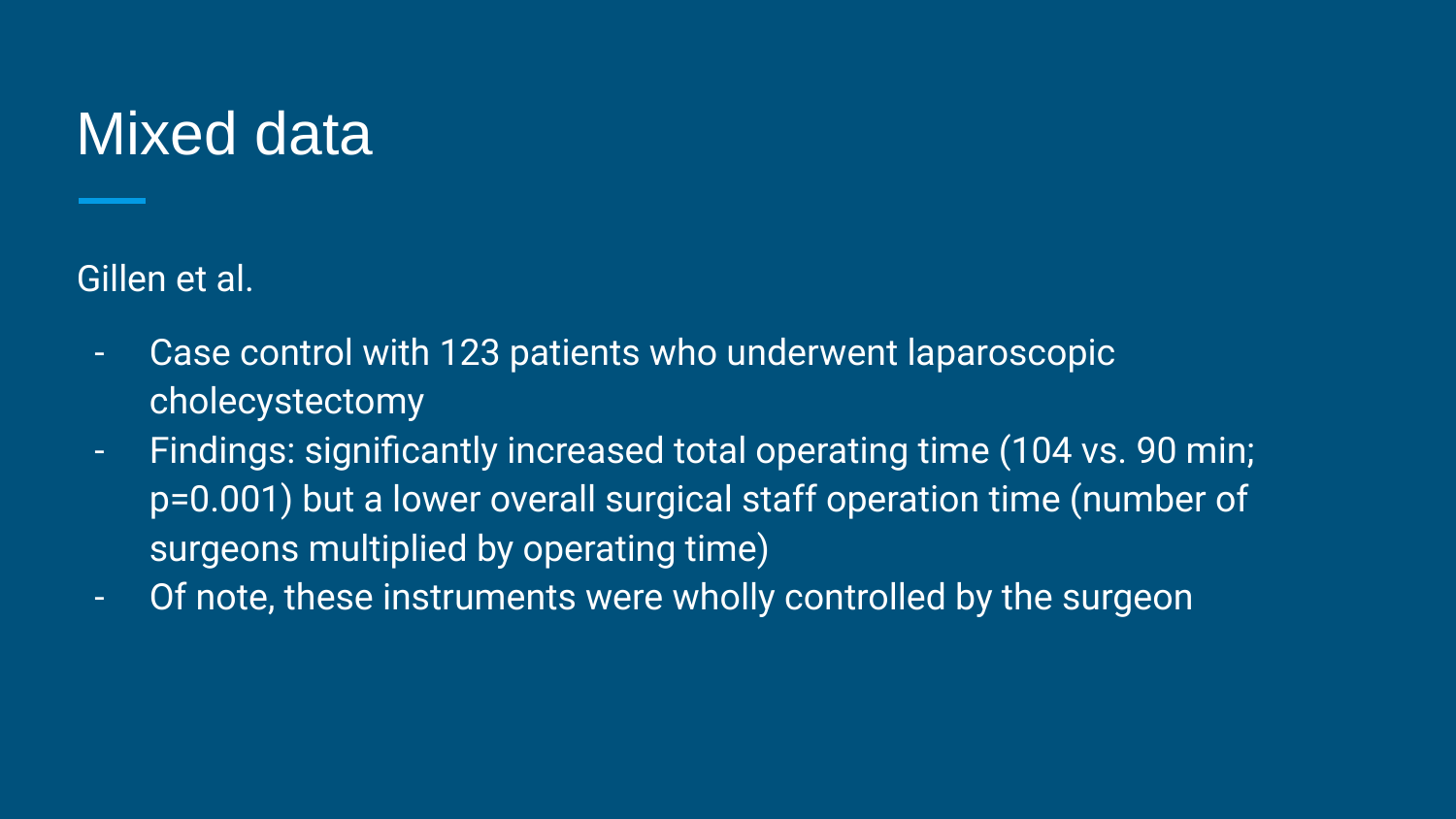

# Mixed data
Gillen et al.
Case control with 123 patients who underwent laparoscopic cholecystectomy
Findings: significantly increased total operating time (104 vs. 90 min; p=0.001) but a lower overall surgical staff operation time (number of surgeons multiplied by operating time)
Of note, these instruments were wholly controlled by the surgeon